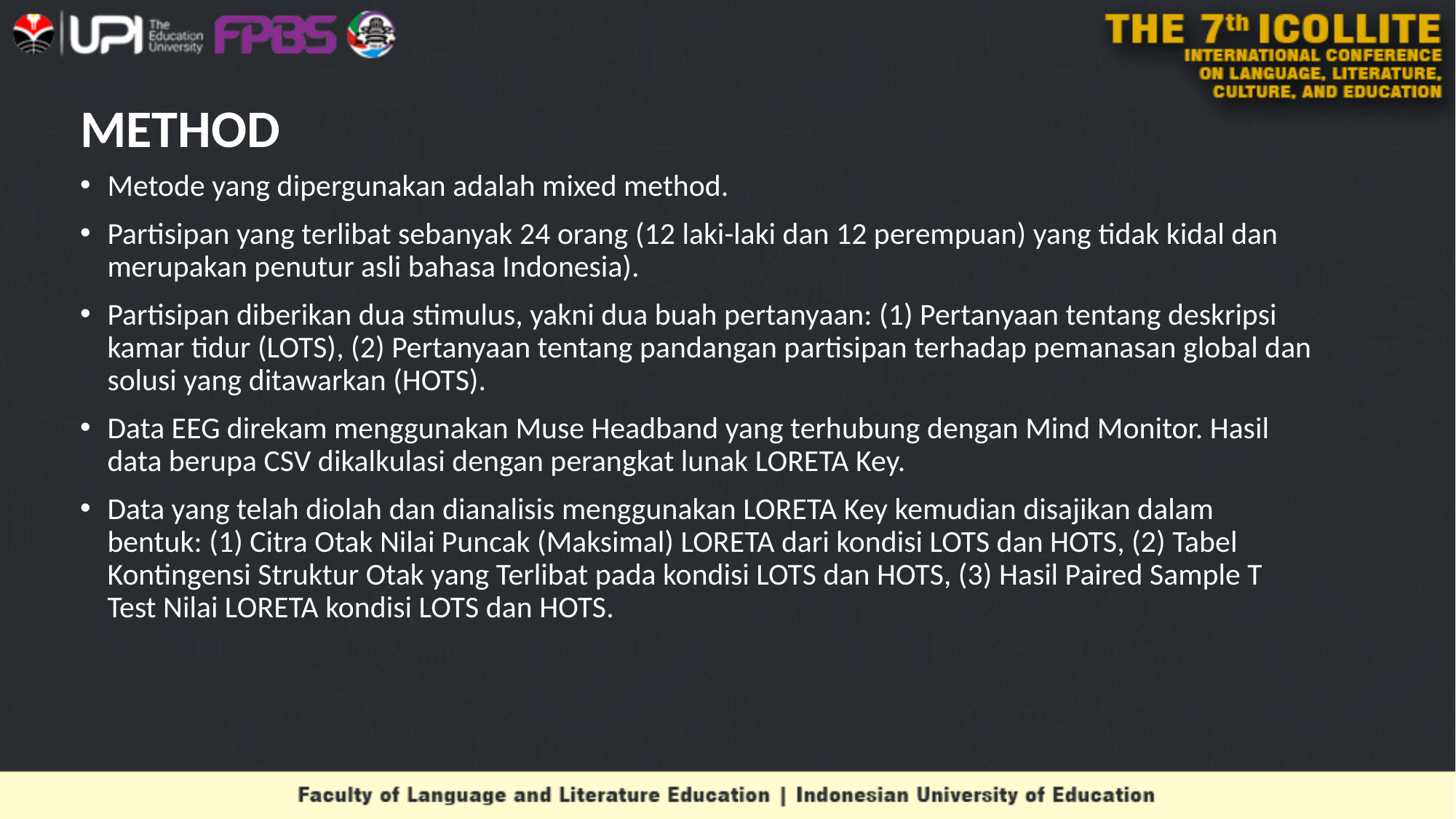

# METHOD
Metode yang dipergunakan adalah mixed method.
Partisipan yang terlibat sebanyak 24 orang (12 laki-laki dan 12 perempuan) yang tidak kidal dan merupakan penutur asli bahasa Indonesia).
Partisipan diberikan dua stimulus, yakni dua buah pertanyaan: (1) Pertanyaan tentang deskripsi kamar tidur (LOTS), (2) Pertanyaan tentang pandangan partisipan terhadap pemanasan global dan solusi yang ditawarkan (HOTS).
Data EEG direkam menggunakan Muse Headband yang terhubung dengan Mind Monitor. Hasil data berupa CSV dikalkulasi dengan perangkat lunak LORETA Key.
Data yang telah diolah dan dianalisis menggunakan LORETA Key kemudian disajikan dalam bentuk: (1) Citra Otak Nilai Puncak (Maksimal) LORETA dari kondisi LOTS dan HOTS, (2) Tabel Kontingensi Struktur Otak yang Terlibat pada kondisi LOTS dan HOTS, (3) Hasil Paired Sample T Test Nilai LORETA kondisi LOTS dan HOTS.